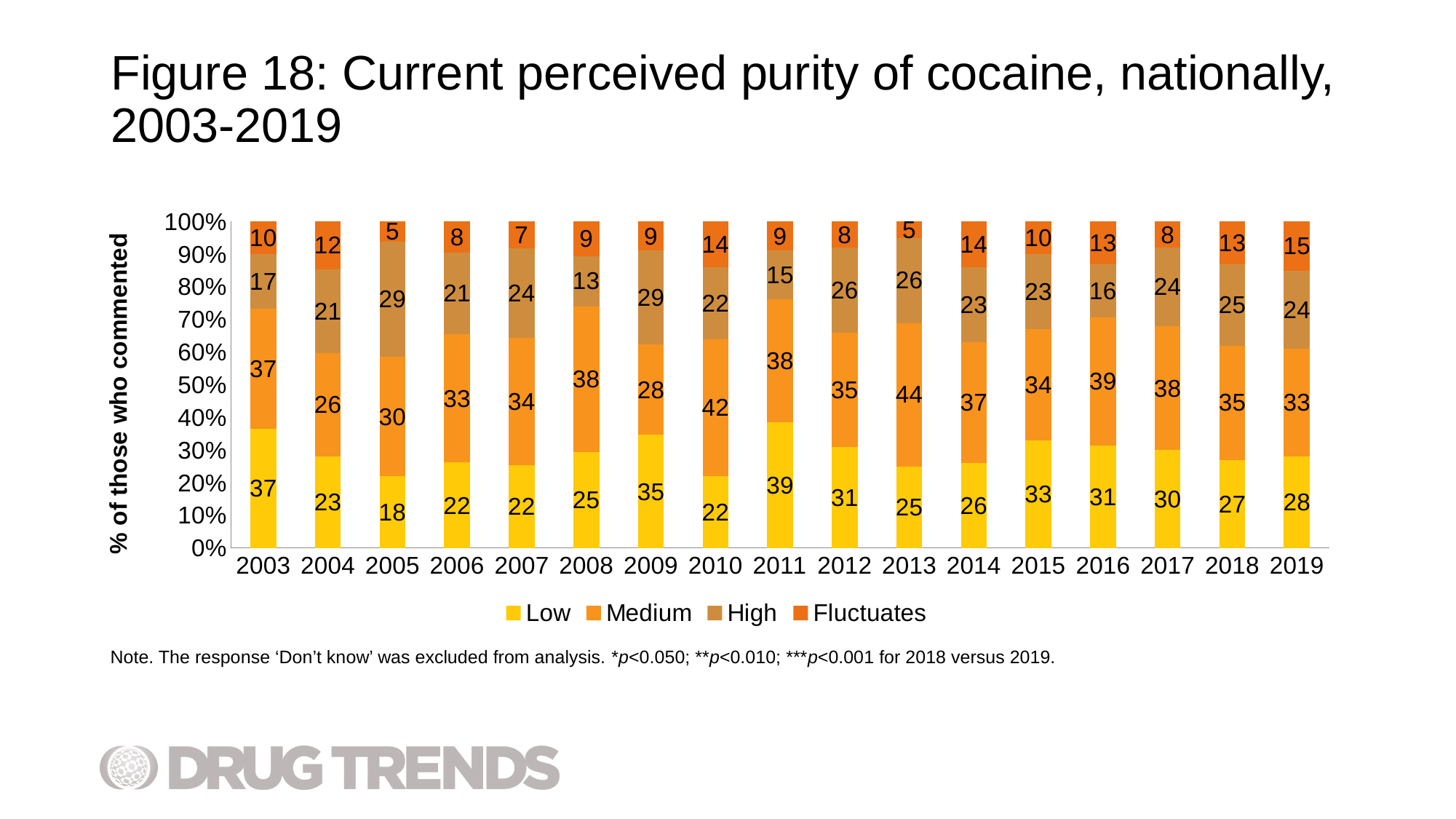

# Figure 18: Current perceived purity of cocaine, nationally, 2003-2019

### Chart

| Category | Low | Medium | High | Fluctuates |
|---|---|---|---|---|
| 2003 | 37.0 | 37.0 | 17.0 | 10.0 |
| 2004 | 23.0 | 26.0 | 21.0 | 12.0 |
| 2005 | 18.0 | 30.0 | 29.0 | 5.0 |
| 2006 | 22.0 | 33.0 | 21.0 | 8.0 |
| 2007 | 22.0 | 34.0 | 24.0 | 7.0 |
| 2008 | 25.0 | 38.0 | 13.0 | 9.0 |
| 2009 | 35.0 | 28.0 | 29.0 | 9.0 |
| 2010 | 22.0 | 42.0 | 22.0 | 14.0 |
| 2011 | 39.0 | 38.0 | 15.0 | 9.0 |
| 2012 | 31.0 | 35.0 | 26.0 | 8.0 |
| 2013 | 25.0 | 44.0 | 26.0 | 5.0 |
| 2014 | 26.0 | 37.0 | 23.0 | 14.0 |
| 2015 | 33.0 | 34.0 | 23.0 | 10.0 |
| 2016 | 31.0 | 39.0 | 16.0 | 13.0 |
| 2017 | 30.0 | 38.0 | 24.0 | 8.0 |
| 2018 | 27.0 | 35.0 | 25.0 | 13.0 |
| 2019 | 28.0 | 33.0 | 24.0 | 15.0 |
Note. The response ‘Don’t know’ was excluded from analysis. *p<0.050; **p<0.010; ***p<0.001 for 2018 versus 2019.